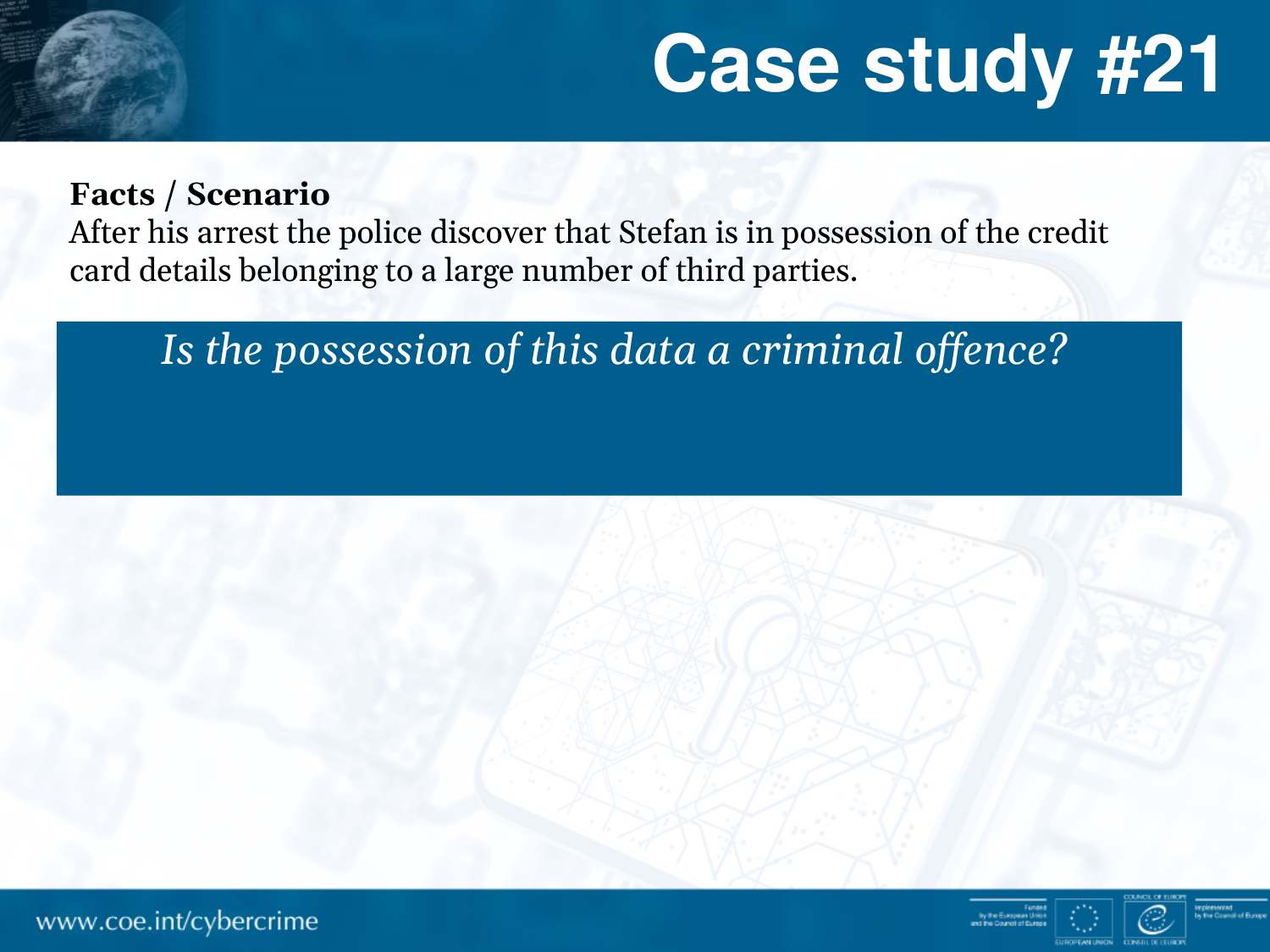

# Case study #21
Facts / Scenario
After his arrest the police discover that Stefan is in possession of the credit card details belonging to a large number of third parties.
Is the possession of this data a criminal offence?